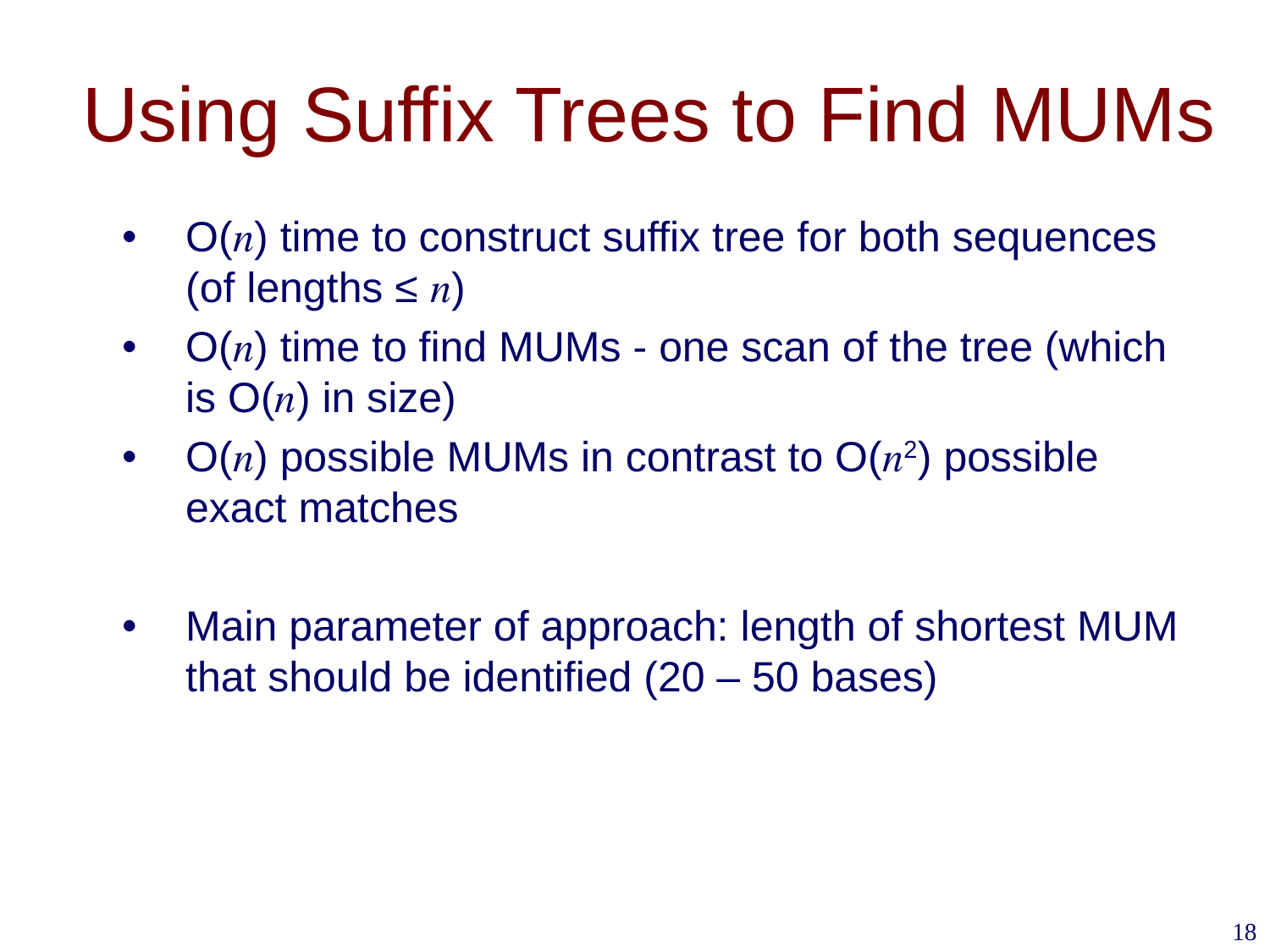

# Using Suffix Trees to Find MUMs
O(n) time to construct suffix tree for both sequences (of lengths ≤ n)
O(n) time to find MUMs - one scan of the tree (which is O(n) in size)
O(n) possible MUMs in contrast to O(n2) possible exact matches

Main parameter of approach: length of shortest MUM that should be identified (20 – 50 bases)
18